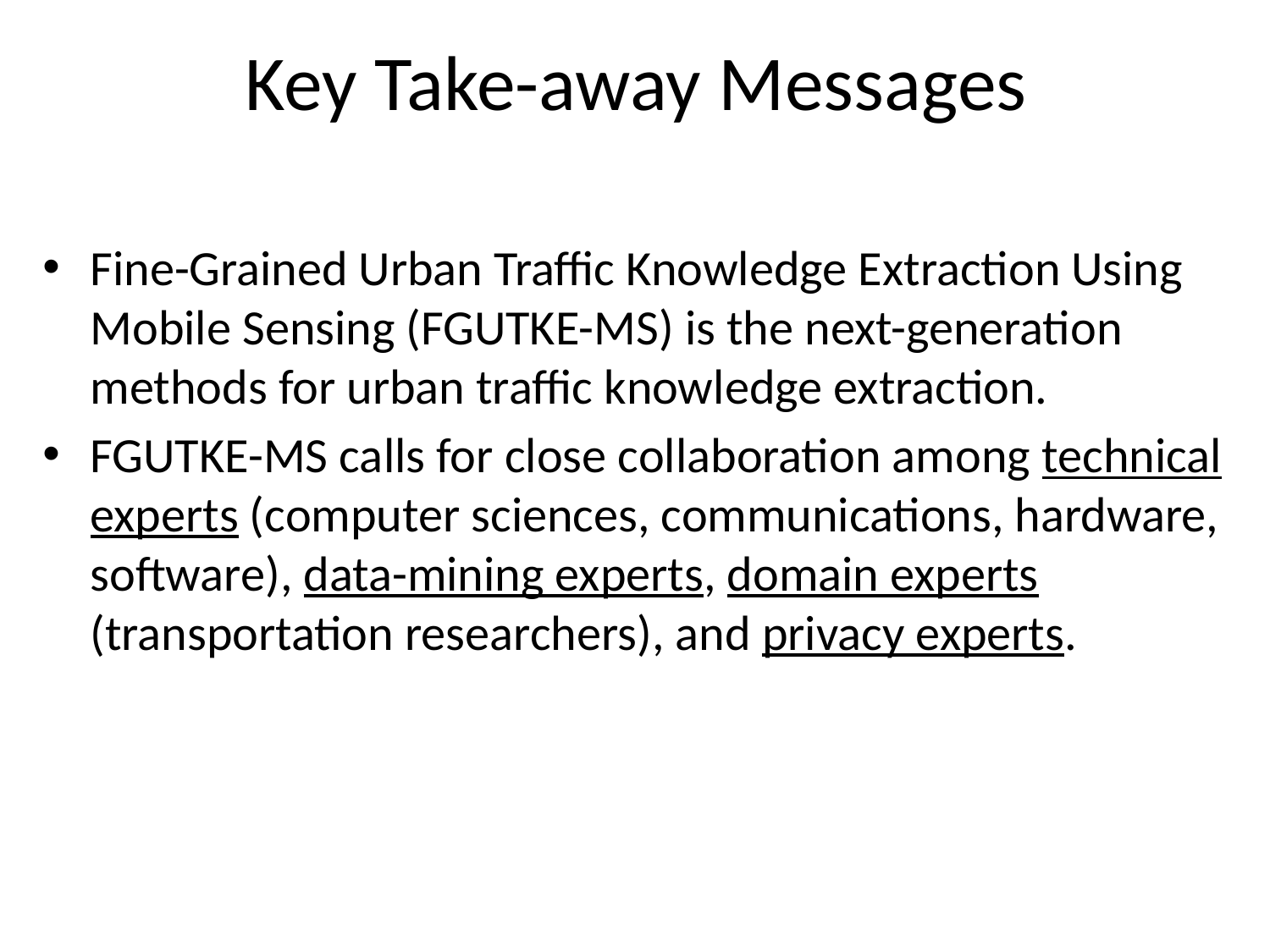

# Key Take-away Messages

Fine-Grained Urban Traffic Knowledge Extraction Using Mobile Sensing (FGUTKE-MS) is the next-generation methods for urban traffic knowledge extraction.
FGUTKE-MS calls for close collaboration among technical experts (computer sciences, communications, hardware, software), data-mining experts, domain experts (transportation researchers), and privacy experts.